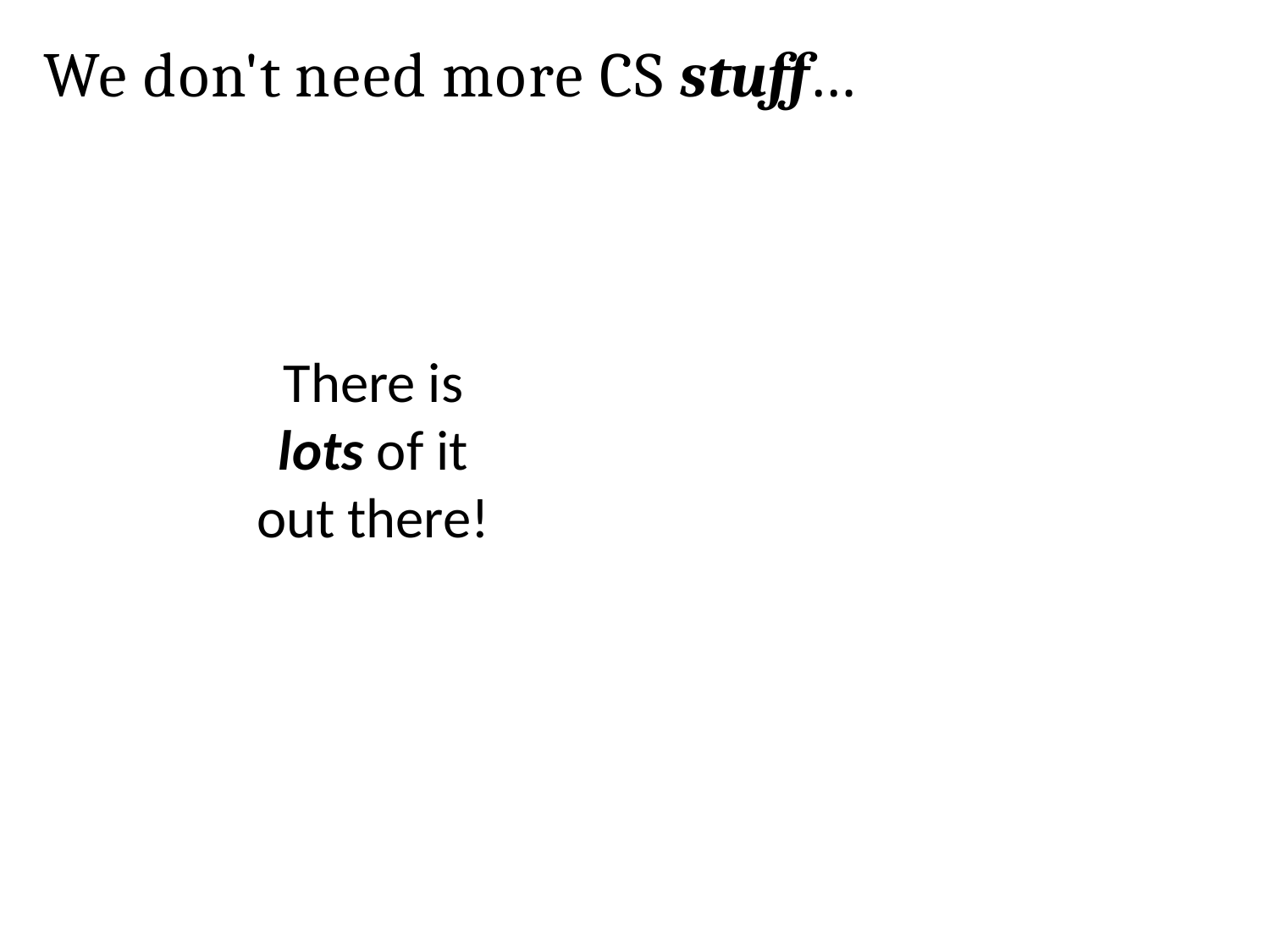

We don't need more CS stuff…
There is lots of it out there!